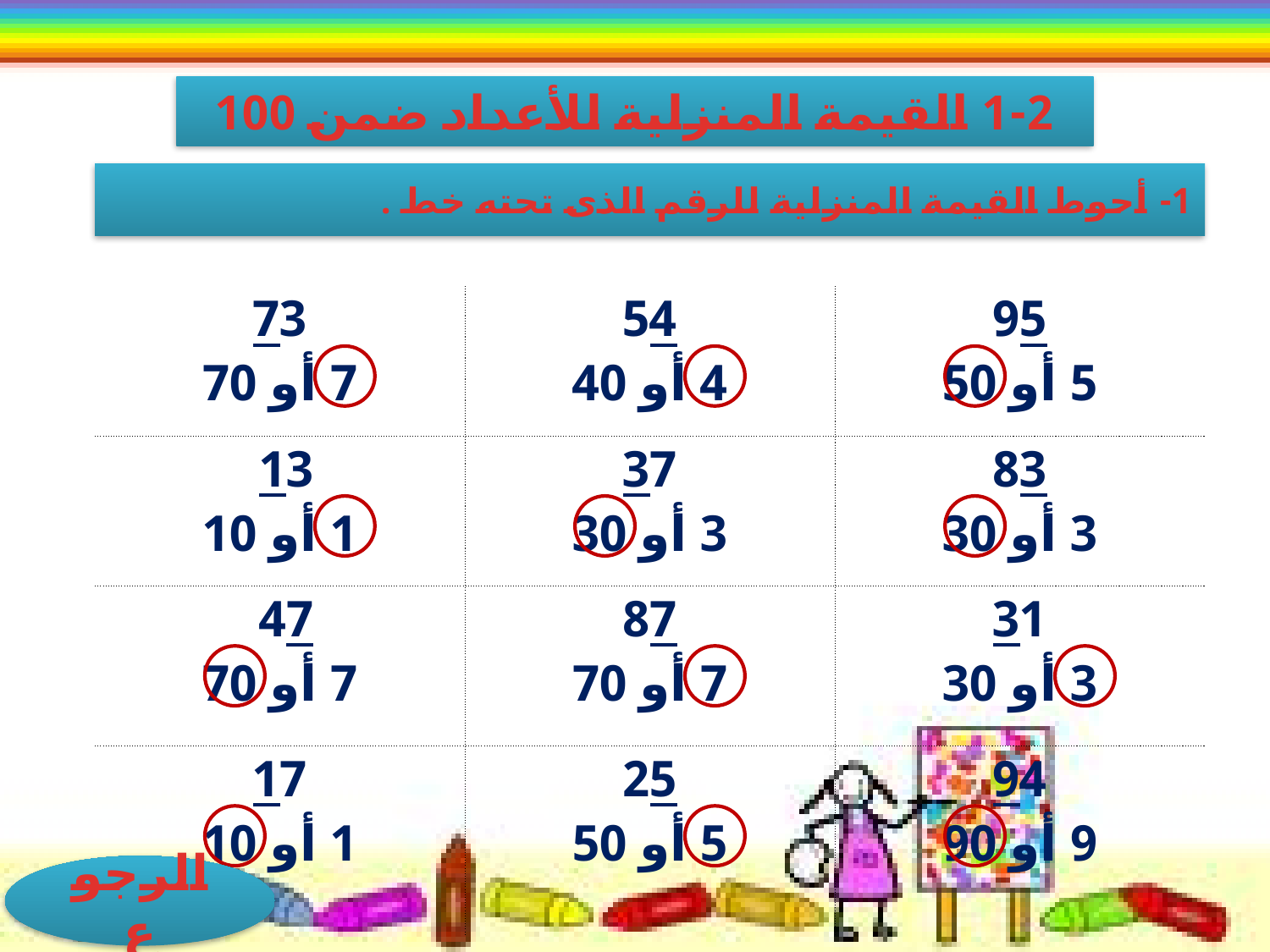

1-2 القيمة المنزلية للأعداد ضمن 100
1- أحوط القيمة المنزلية للرقم الذى تحته خط .
| 73 7 أو 70 | 54 4 أو 40 | 95 5 أو 50 |
| --- | --- | --- |
| 13 1 أو 10 | 37 3 أو 30 | 83 3 أو 30 |
| 47 7 أو 70 | 87 7 أو 70 | 31 3 أو 30 |
| 17 1 أو 10 | 25 5 أو 50 | 94 9 أو 90 |

الرجوع